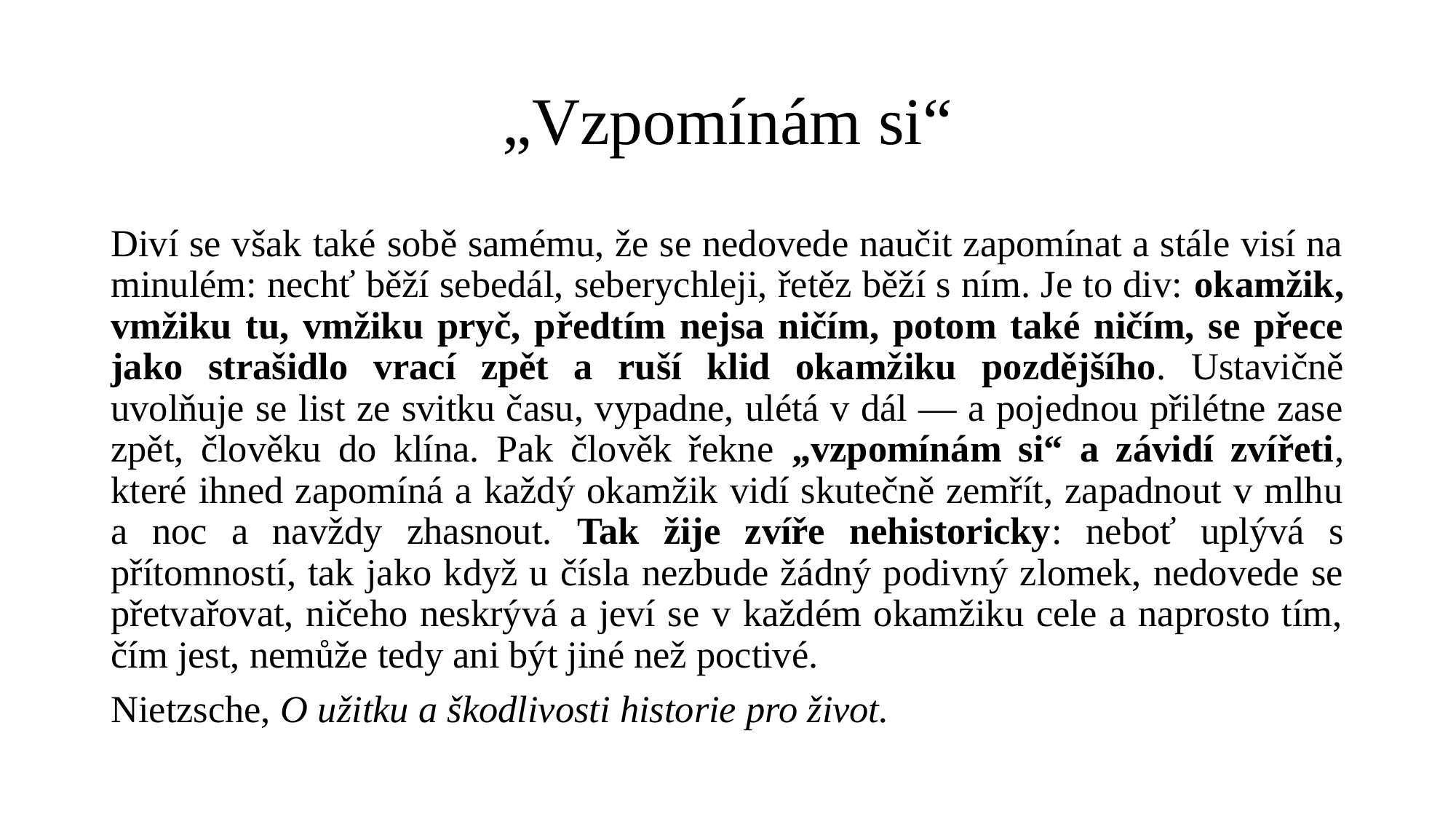

# „Vzpomínám si“
Diví se však také sobě samému, že se nedovede naučit zapomínat a stále visí na minulém: nechť běží sebedál, seberychleji, řetěz běží s ním. Je to div: okamžik, vmžiku tu, vmžiku pryč, předtím nejsa ničím, potom také ničím, se přece jako strašidlo vrací zpět a ruší klid okamžiku pozdějšího. Ustavičně uvolňuje se list ze svitku času, vypadne, ulétá v dál — a pojednou přilétne zase zpět, člověku do klína. Pak člověk řekne „vzpomínám si“ a závidí zvířeti, které ihned zapomíná a každý okamžik vidí skutečně zemřít, zapadnout v mlhu a noc a navždy zhasnout. Tak žije zvíře nehistoricky: neboť uplývá s přítomností, tak jako když u čísla nezbude žádný podivný zlomek, nedovede se přetvařovat, ničeho neskrývá a jeví se v každém okamžiku cele a naprosto tím, čím jest, nemůže tedy ani být jiné než poctivé.
Nietzsche, O užitku a škodlivosti historie pro život.